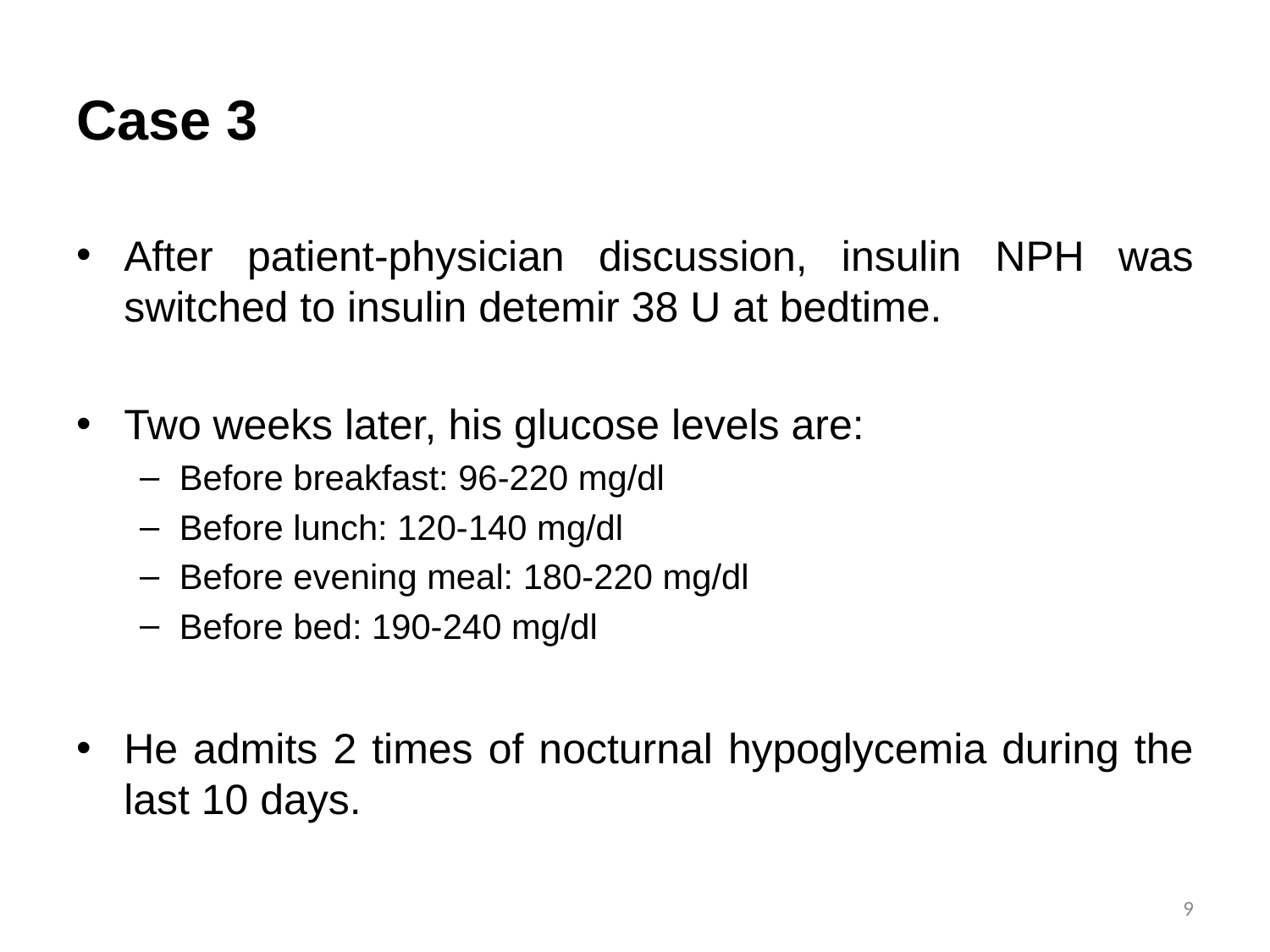

# Case 3
After patient-physician discussion, insulin NPH was switched to insulin detemir 38 U at bedtime.

Two weeks later, his glucose levels are:
Before breakfast: 96-220 mg/dl
Before lunch: 120-140 mg/dl
Before evening meal: 180-220 mg/dl
Before bed: 190-240 mg/dl

He admits 2 times of nocturnal hypoglycemia during the last 10 days.

9